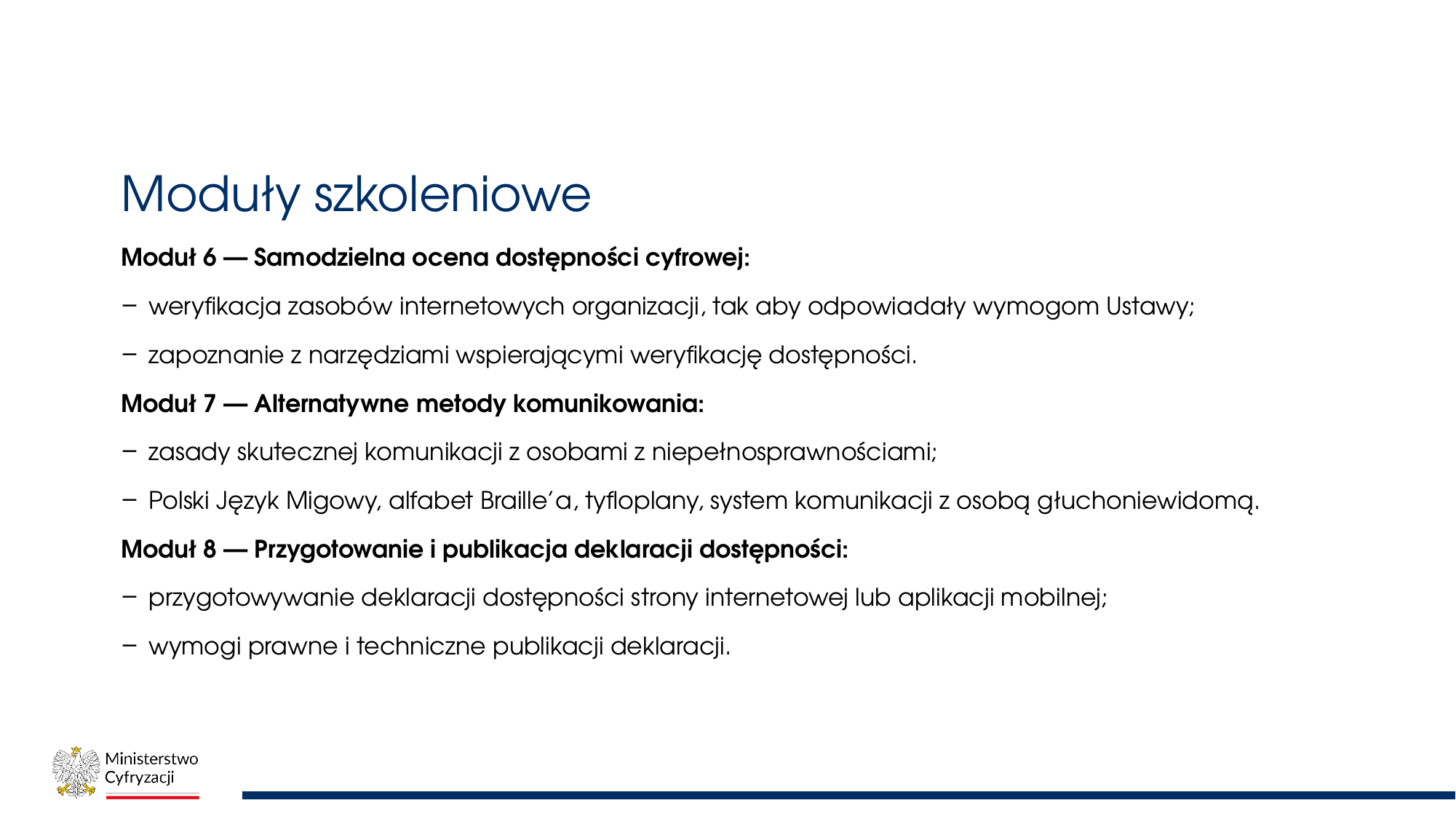

# Moduły szkoleniowe
Moduł 6 — Samodzielna ocena dostępności cyfrowej:
weryfikacja zasobów internetowych organizacji, tak aby odpowiadały wymogom Ustawy;
zapoznanie z narzędziami wspierającymi weryfikację dostępności.
Moduł 7 — Alternatywne metody komunikowania:
zasady skutecznej komunikacji z osobami z niepełnosprawnościami;
Polski Język Migowy, alfabet Braille’a, tyfloplany, system komunikacji z osobą głuchoniewidomą.
Moduł 8 — Przygotowanie i publikacja deklaracji dostępności:
przygotowywanie deklaracji dostępności strony internetowej lub aplikacji mobilnej;
wymogi prawne i techniczne publikacji deklaracji.